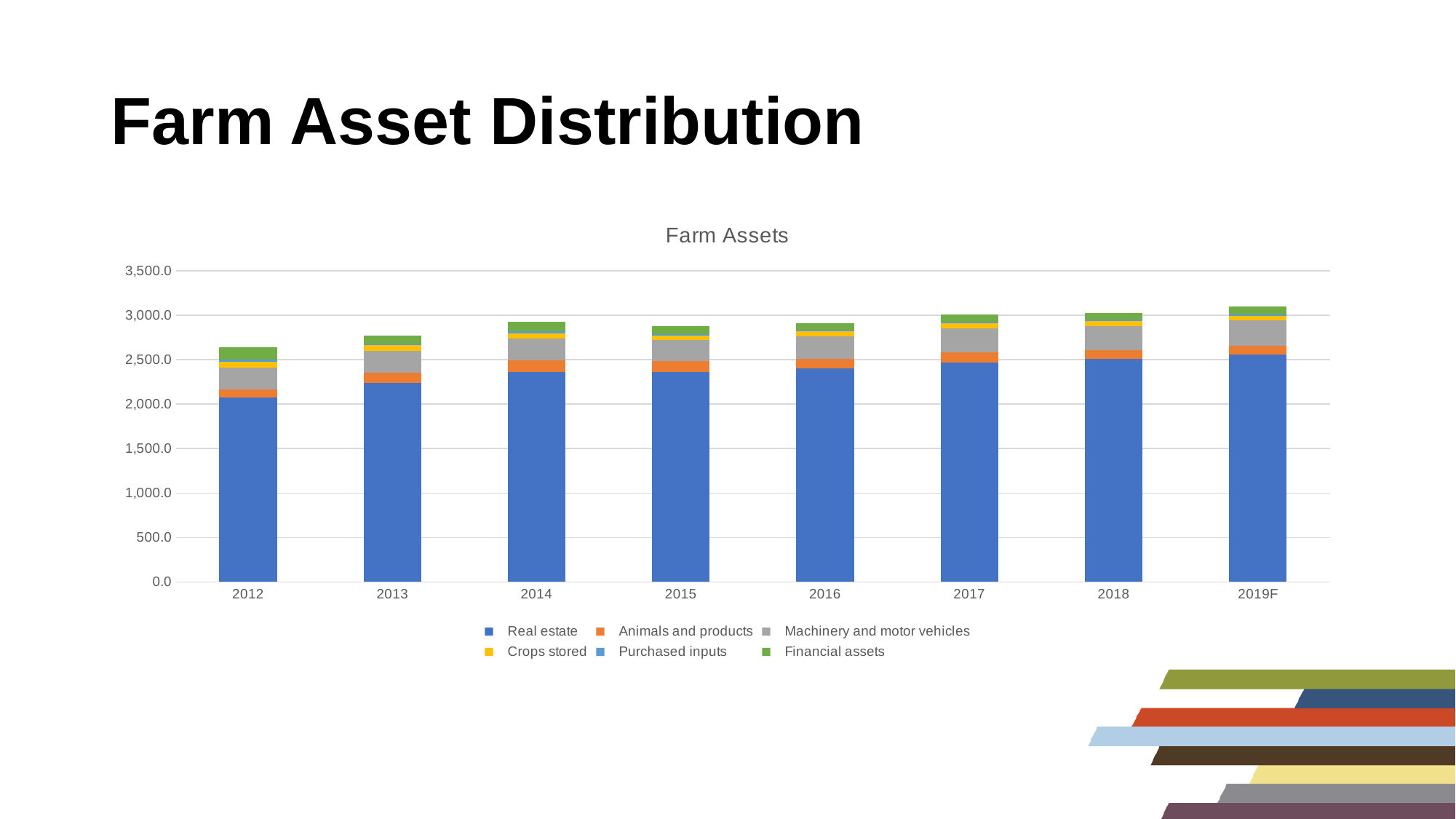

# Farm Asset Distribution

### Chart: Farm Assets

| Category |    Real estate  |    Animals and products |    Machinery and motor vehicles |    Crops stored |    Purchased inputs |    Financial assets  |
|---|---|---|---|---|---|---|
| 2012 | 2073.664481 | 95.743147 | 243.966688 | 64.772874 | 21.46077 | 138.635115 |
| 2013 | 2242.639555 | 110.836991 | 247.342759 | 60.464604 | 20.577855 | 85.892484 |
| 2014 | 2364.509725 | 127.844227 | 245.724348 | 61.732048 | 20.100471 | 110.685576 |
| 2015 | 2364.333238 | 118.183719 | 239.513055 | 52.541036 | 16.398086 | 87.661457 |
| 2016 | 2400.320086 | 108.996528 | 255.448333 | 55.681505 | 14.881507 | 78.080582 |
| 2017 | 2471.93396 | 107.085709 | 272.297744 | 56.796131 | 15.791469 | 81.129846 |
| 2018 | 2510.163458 | 97.131558 | 270.982438 | 59.725573 | 16.092354 | 72.583465 |
| 2019F | 2561.807093 | 98.721797 | 279.241276 | 52.191959 | 16.120654 | 88.598674 |